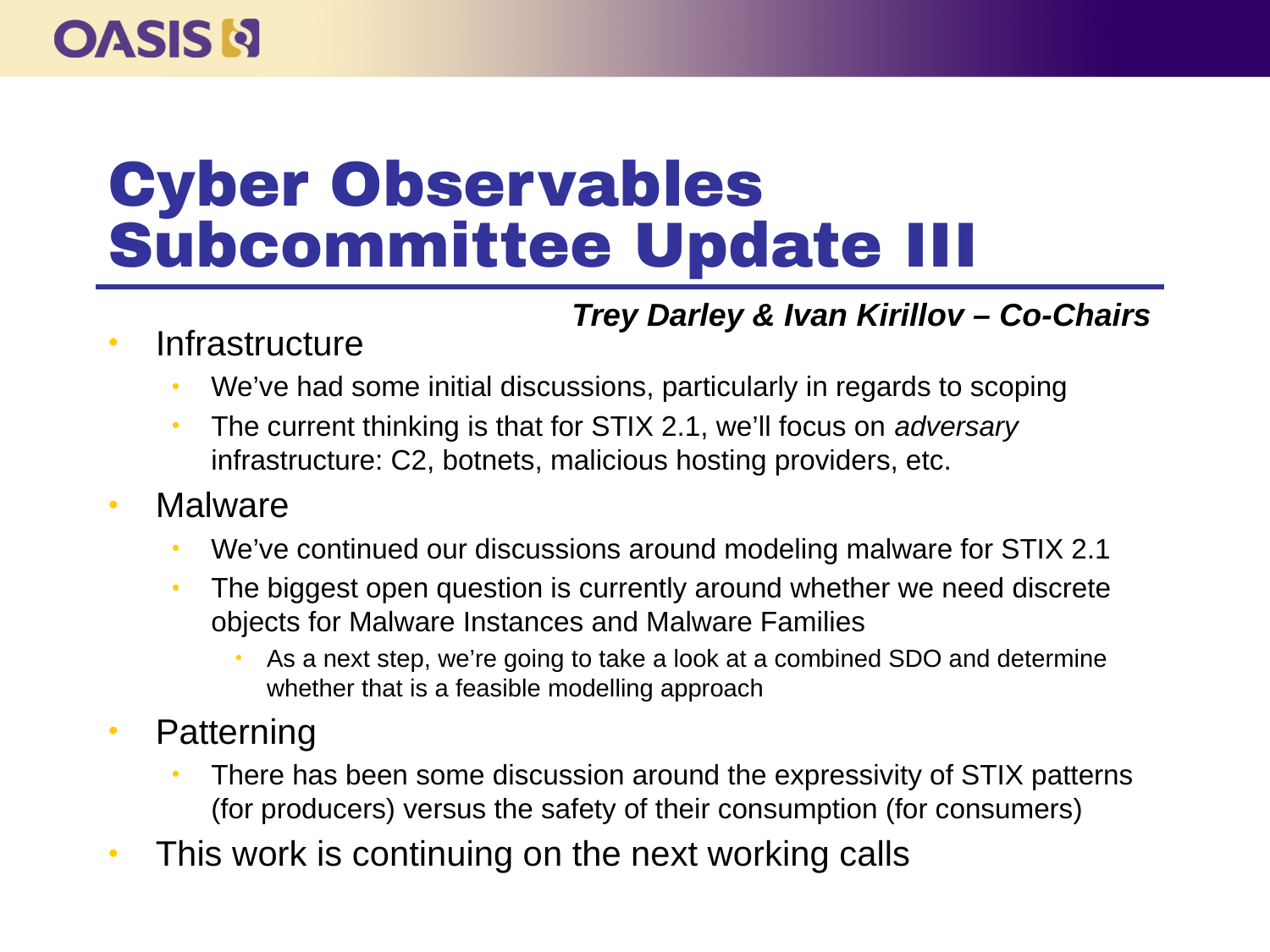

# Cyber Observables Subcommittee Update III
Trey Darley & Ivan Kirillov – Co-Chairs
Infrastructure
We’ve had some initial discussions, particularly in regards to scoping
The current thinking is that for STIX 2.1, we’ll focus on adversary infrastructure: C2, botnets, malicious hosting providers, etc.
Malware
We’ve continued our discussions around modeling malware for STIX 2.1
The biggest open question is currently around whether we need discrete objects for Malware Instances and Malware Families
As a next step, we’re going to take a look at a combined SDO and determine whether that is a feasible modelling approach
Patterning
There has been some discussion around the expressivity of STIX patterns (for producers) versus the safety of their consumption (for consumers)
This work is continuing on the next working calls